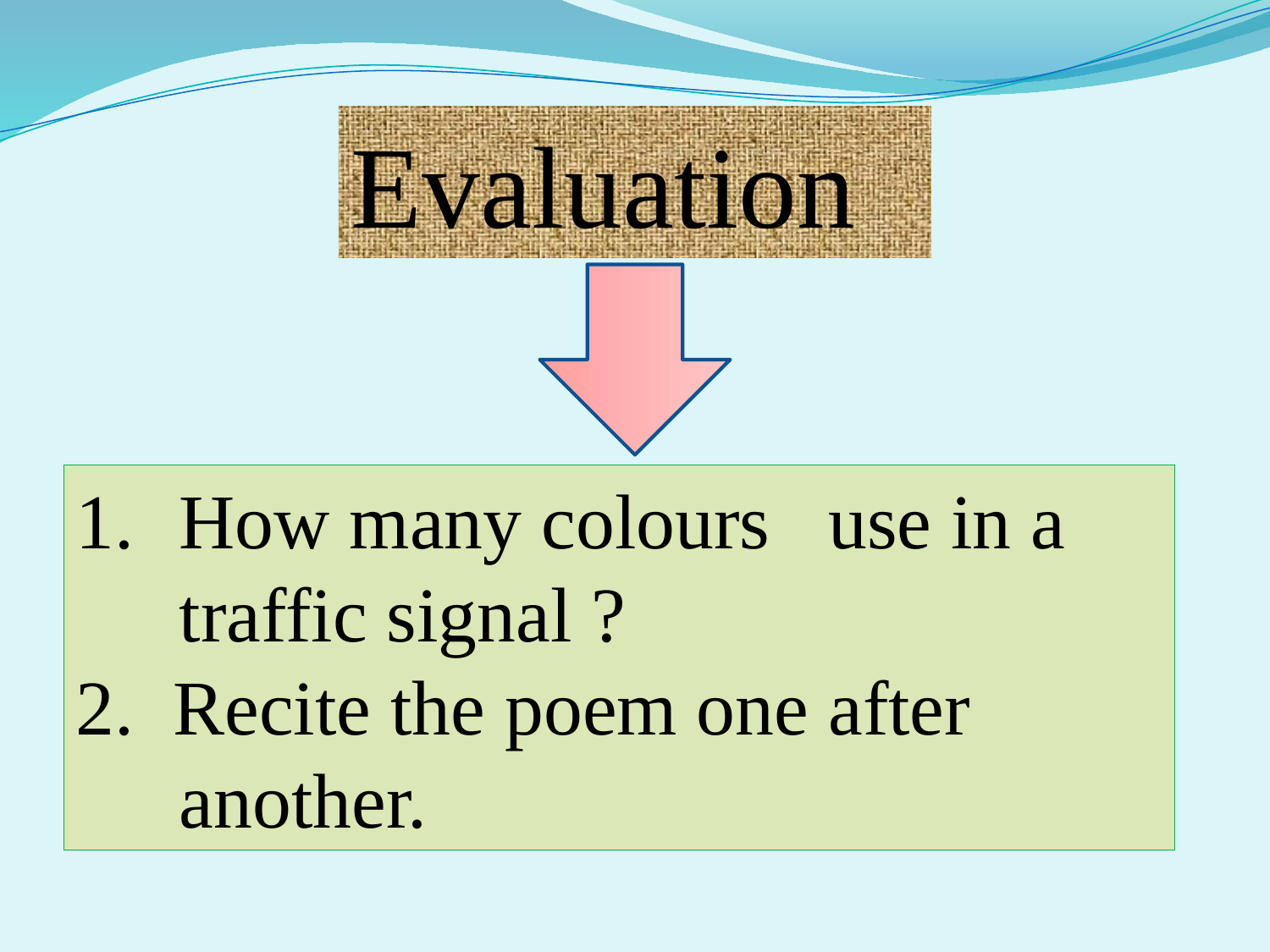

Evaluation

How many colours   use in a traffic signal ?
2.  Recite the poem one after another.